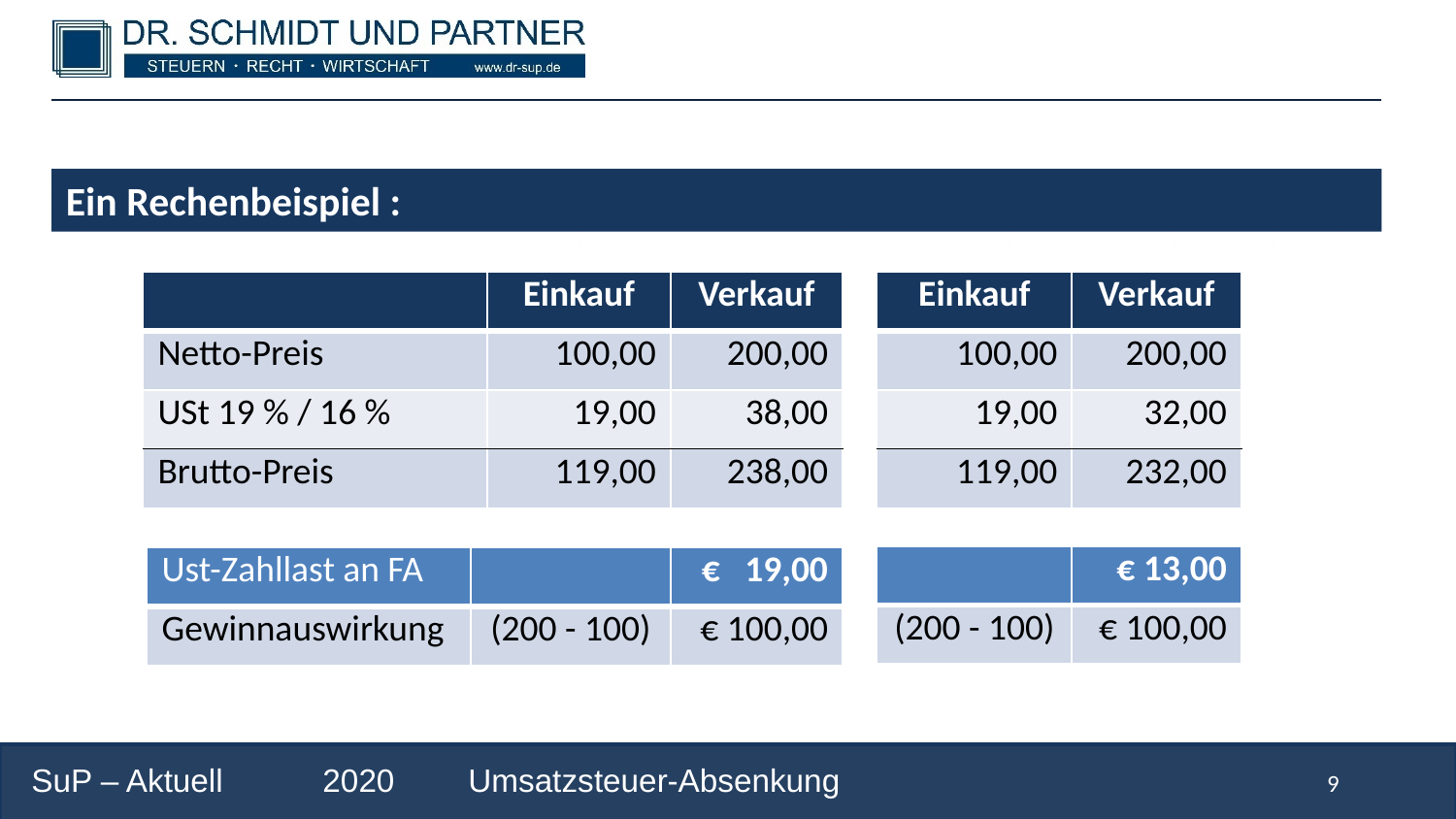

Ein Rechenbeispiel :
|  | Einkauf | Verkauf |
| --- | --- | --- |
| Netto-Preis | 100,00 | 200,00 |
| USt 19 % / 16 % | 19,00 | 38,00 |
| Brutto-Preis | 119,00 | 238,00 |
| Einkauf | Verkauf |
| --- | --- |
| 100,00 | 200,00 |
| 19,00 | 32,00 |
| 119,00 | 232,00 |
|  | € 13,00 |
| --- | --- |
| (200 - 100) | € 100,00 |
| Ust-Zahllast an FA |  | € 19,00 |
| --- | --- | --- |
| Gewinnauswirkung | (200 - 100) | € 100,00 |
SuP – Aktuell	2020	Umsatzsteuer-Absenkung